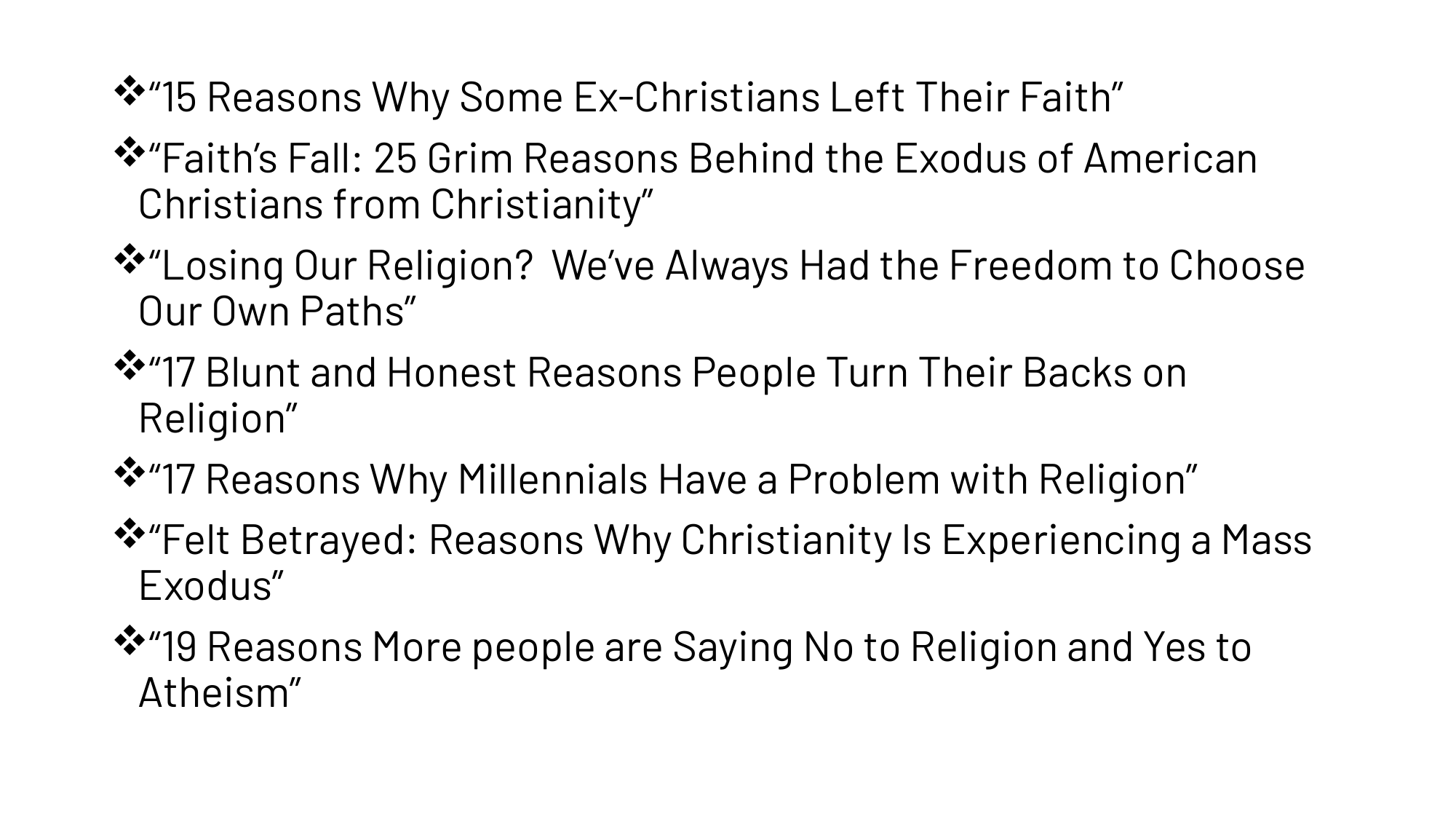

#
“15 Reasons Why Some Ex-Christians Left Their Faith”
“Faith’s Fall: 25 Grim Reasons Behind the Exodus of American Christians from Christianity”
“Losing Our Religion?  We’ve Always Had the Freedom to Choose Our Own Paths”
“17 Blunt and Honest Reasons People Turn Their Backs on Religion”
“17 Reasons Why Millennials Have a Problem with Religion”
“Felt Betrayed: Reasons Why Christianity Is Experiencing a Mass Exodus”
“19 Reasons More people are Saying No to Religion and Yes to Atheism”